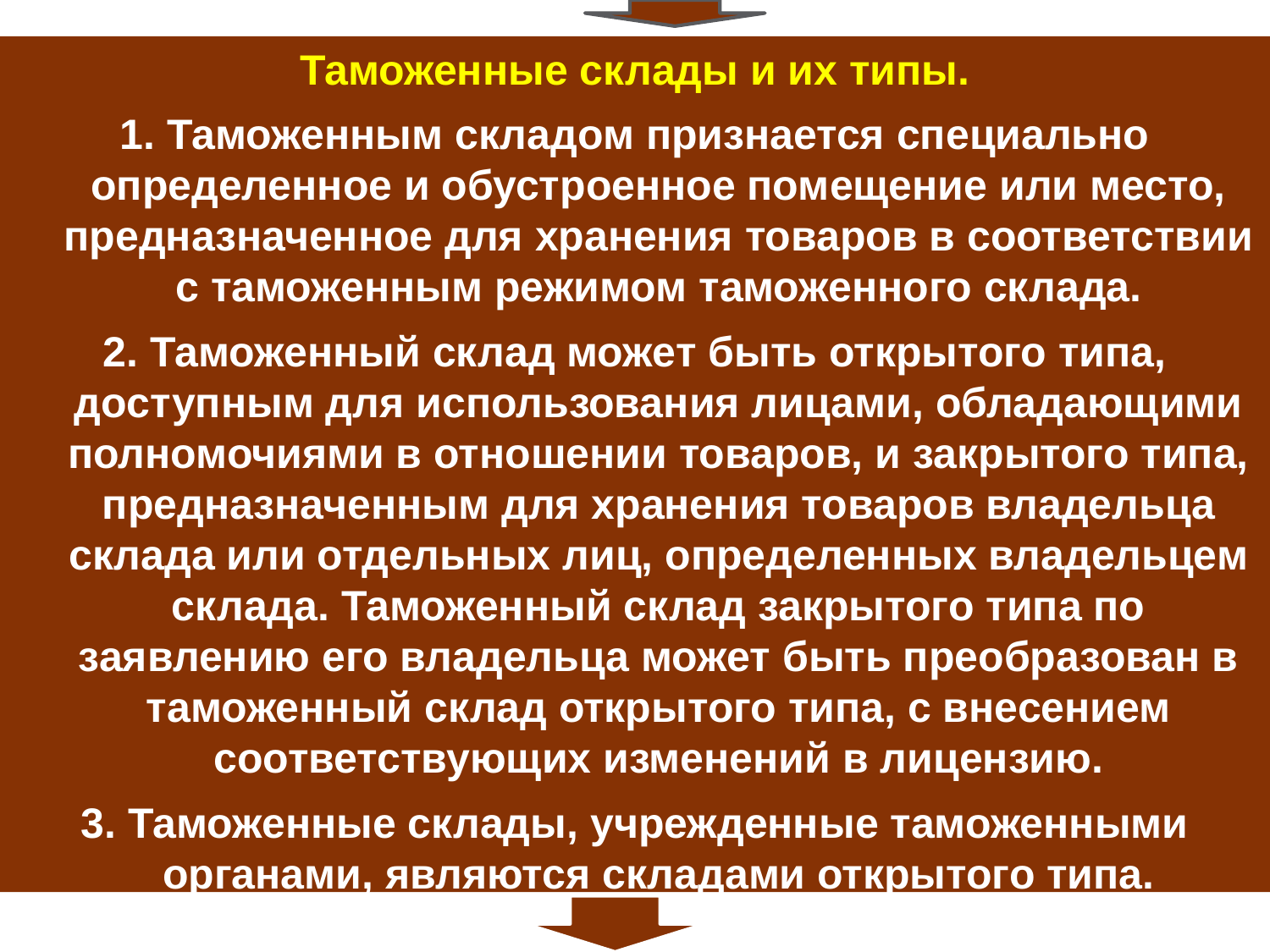

Таможенные склады и их типы.
1. Таможенным складом признается специально определенное и обустроенное помещение или место, предназначенное для хранения товаров в соответствии с таможенным режимом таможенного склада.
2. Таможенный склад может быть открытого типа, доступным для использования лицами, обладающими полномочиями в отношении товаров, и закрытого типа, предназначенным для хранения товаров владельца склада или отдельных лиц, определенных владельцем склада. Таможенный склад закрытого типа по заявлению его владельца может быть преобразован в таможенный склад открытого типа, с внесением соответствующих изменений в лицензию.
3. Таможенные склады, учрежденные таможенными органами, являются складами открытого типа.